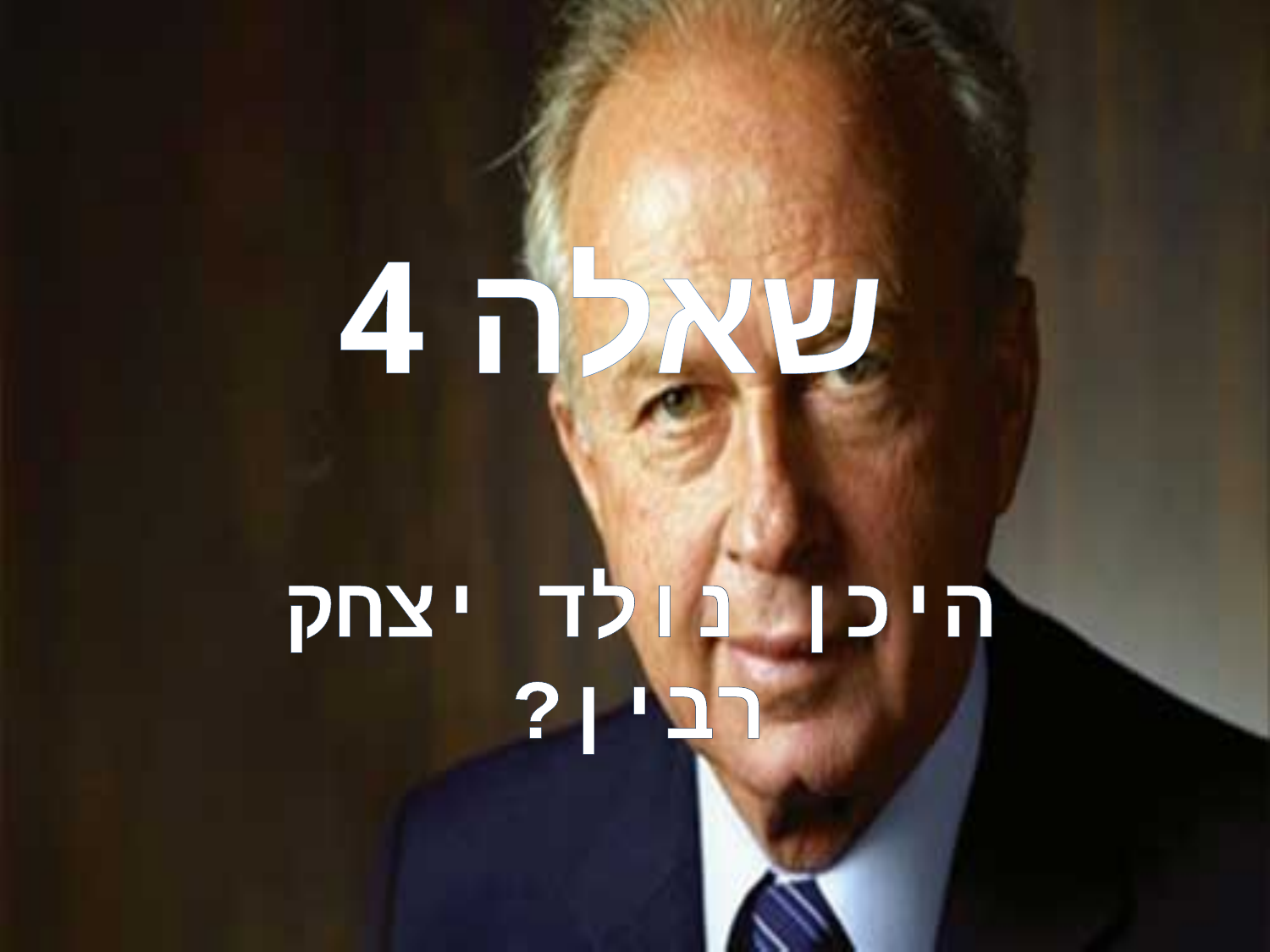

# שאלה 4
היכן נולד יצחק רבין?